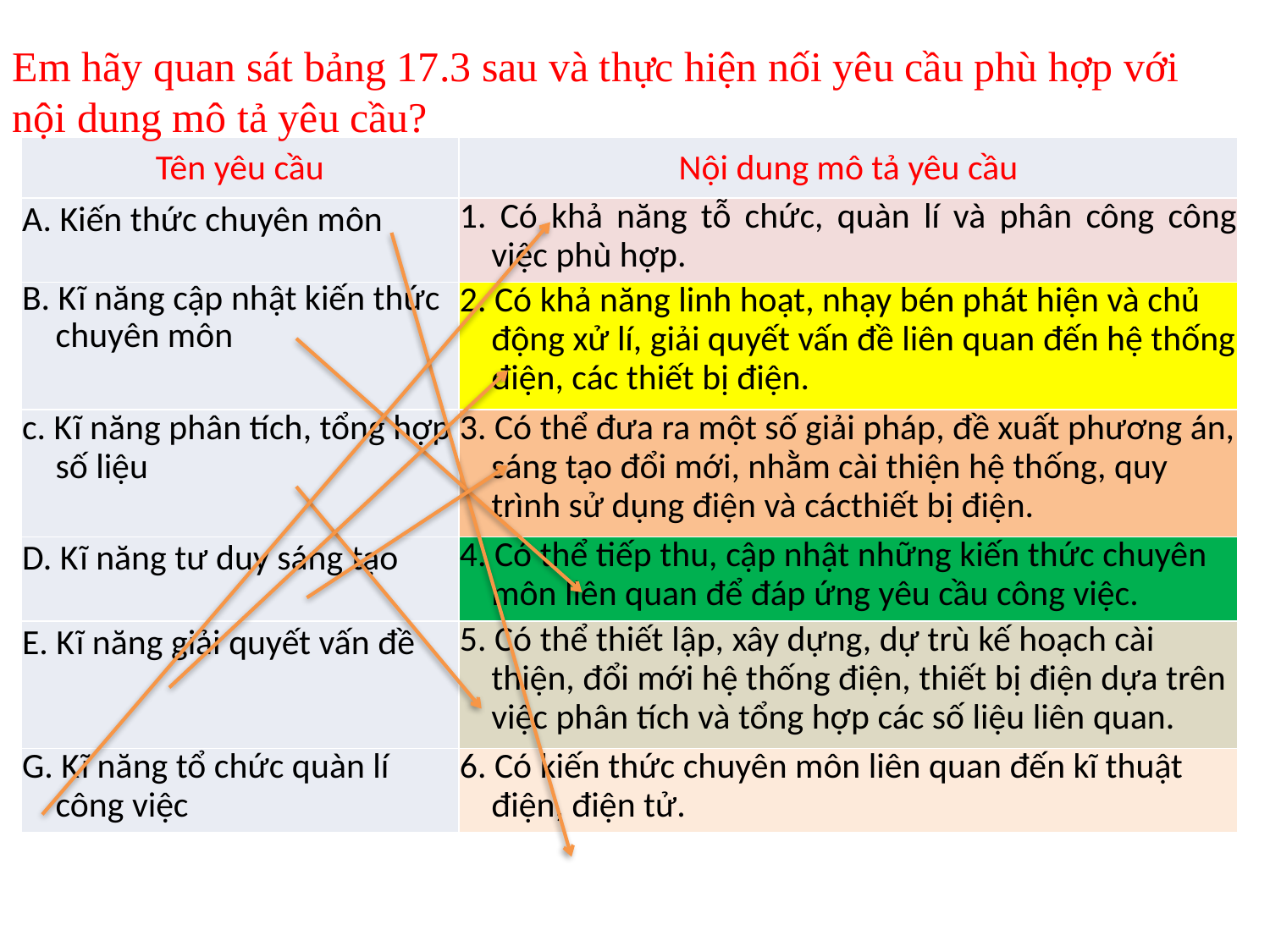

Em hãy quan sát bảng 17.3 sau và thực hiện nối yêu cầu phù hợp với nội dung mô tả yêu cầu?
| Tên yêu cầu | Nội dung mô tả yêu cầu |
| --- | --- |
| A. Kiến thức chuyên môn | 1. Có khả năng tỗ chức, quàn lí và phân công công việc phù hợp. |
| B. Kĩ năng cập nhật kiến thức chuyên môn | 2. Có khả năng linh hoạt, nhạy bén phát hiện và chủ động xử lí, giải quyết vấn đề liên quan đến hệ thống điện, các thiết bị điện. |
| c. Kĩ năng phân tích, tổng hợp số liệu | 3. Có thể đưa ra một số giải pháp, đề xuất phương án, sáng tạo đổi mới, nhằm cài thiện hệ thống, quy trình sử dụng điện và cácthiết bị điện. |
| D. Kĩ năng tư duy sáng tạo | 4. Có thể tiếp thu, cập nhật những kiến thức chuyên môn liên quan để đáp ứng yêu cầu công việc. |
| E. Kĩ năng giải quyết vấn đề | 5. Có thể thiết lập, xây dựng, dự trù kế hoạch cài thiện, đổi mới hệ thống điện, thiết bị điện dựa trên việc phân tích và tổng hợp các số liệu liên quan. |
| G. Kĩ năng tổ chức quàn lí công việc | 6. Có kiến thức chuyên môn liên quan đến kĩ thuật điện, điện tử. |